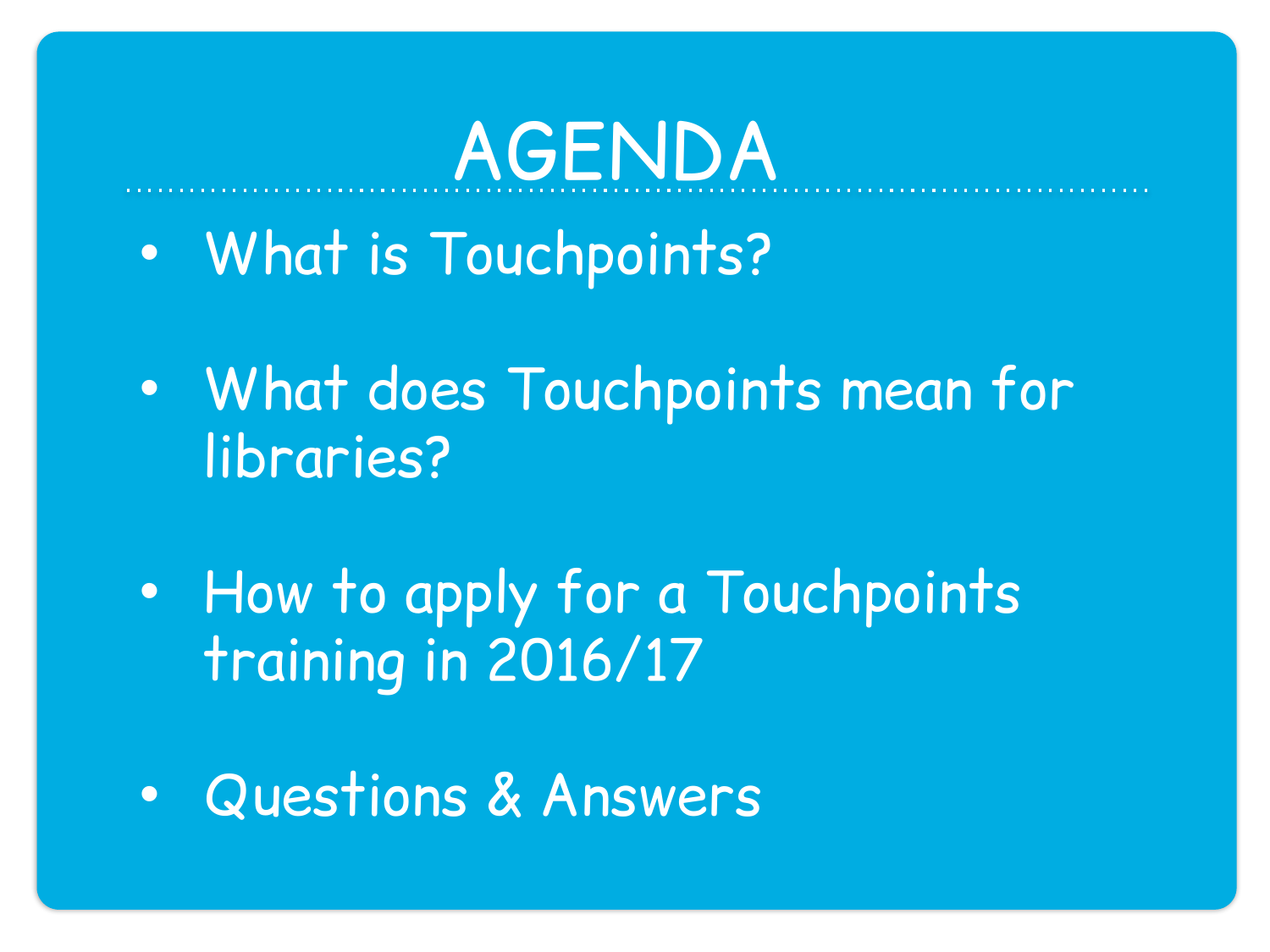

AGENDA
What is Touchpoints?

What does Touchpoints mean for libraries?

How to apply for a Touchpoints training in 2016/17

Questions & Answers